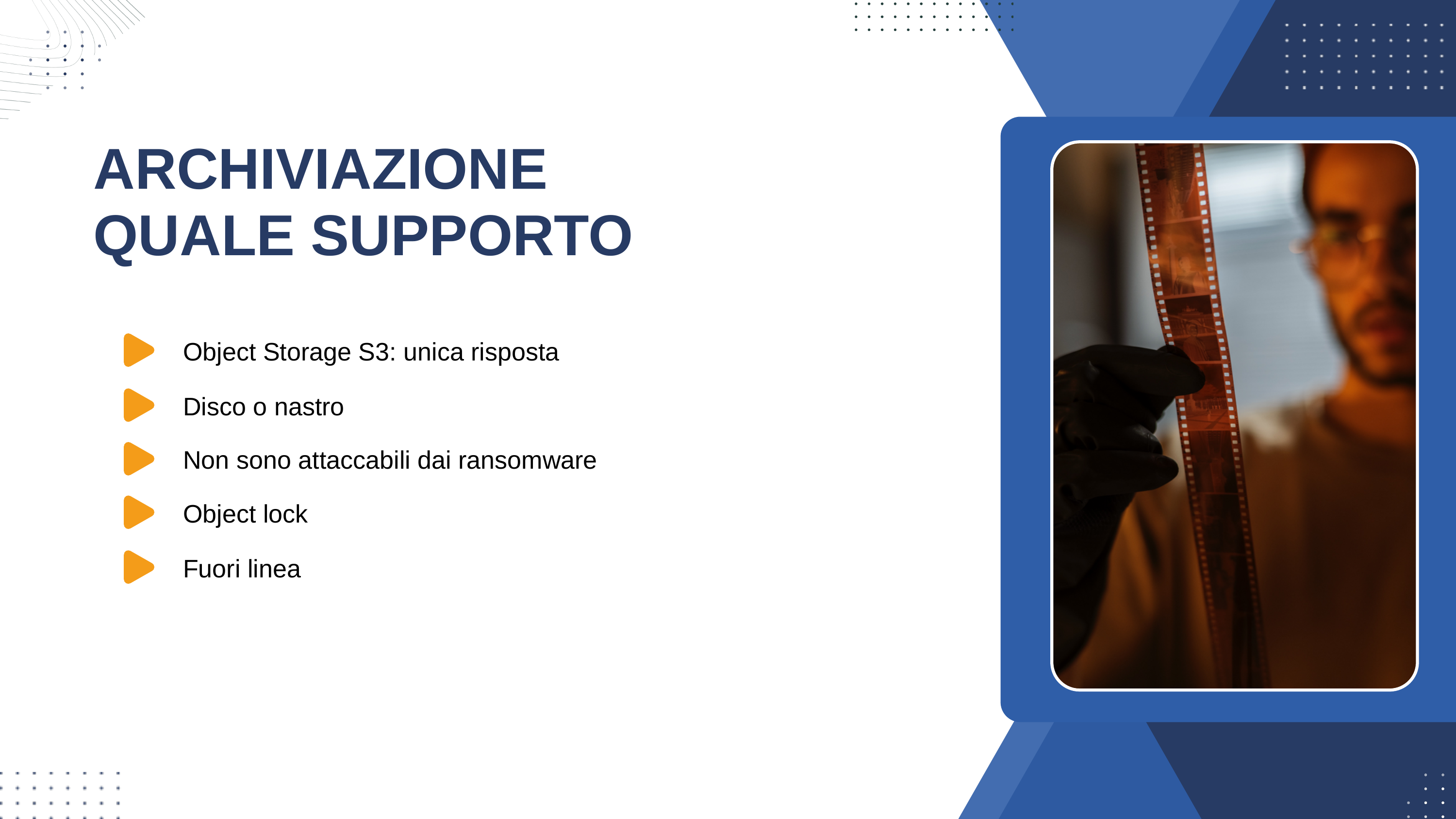

ARCHIVIAZIONE QUALE SUPPORTO

Object Storage S3: unica risposta

Disco o nastro

Non sono attaccabili dai ransomware

Object lock

Fuori linea